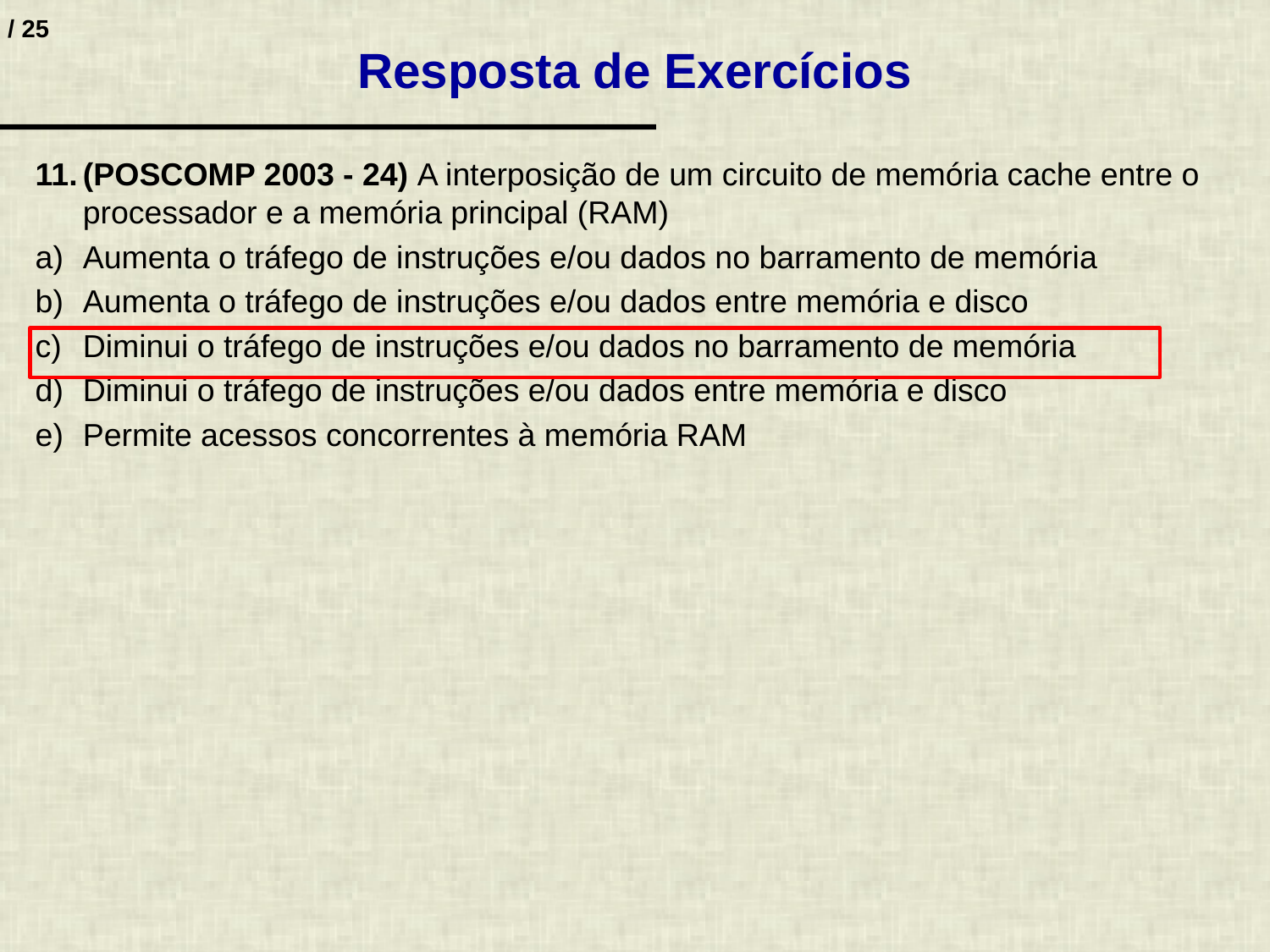

# Resposta de Exercícios
(POSCOMP 2003 - 24) A interposição de um circuito de memória cache entre o processador e a memória principal (RAM)
Aumenta o tráfego de instruções e/ou dados no barramento de memória
Aumenta o tráfego de instruções e/ou dados entre memória e disco
Diminui o tráfego de instruções e/ou dados no barramento de memória
Diminui o tráfego de instruções e/ou dados entre memória e disco
Permite acessos concorrentes à memória RAM